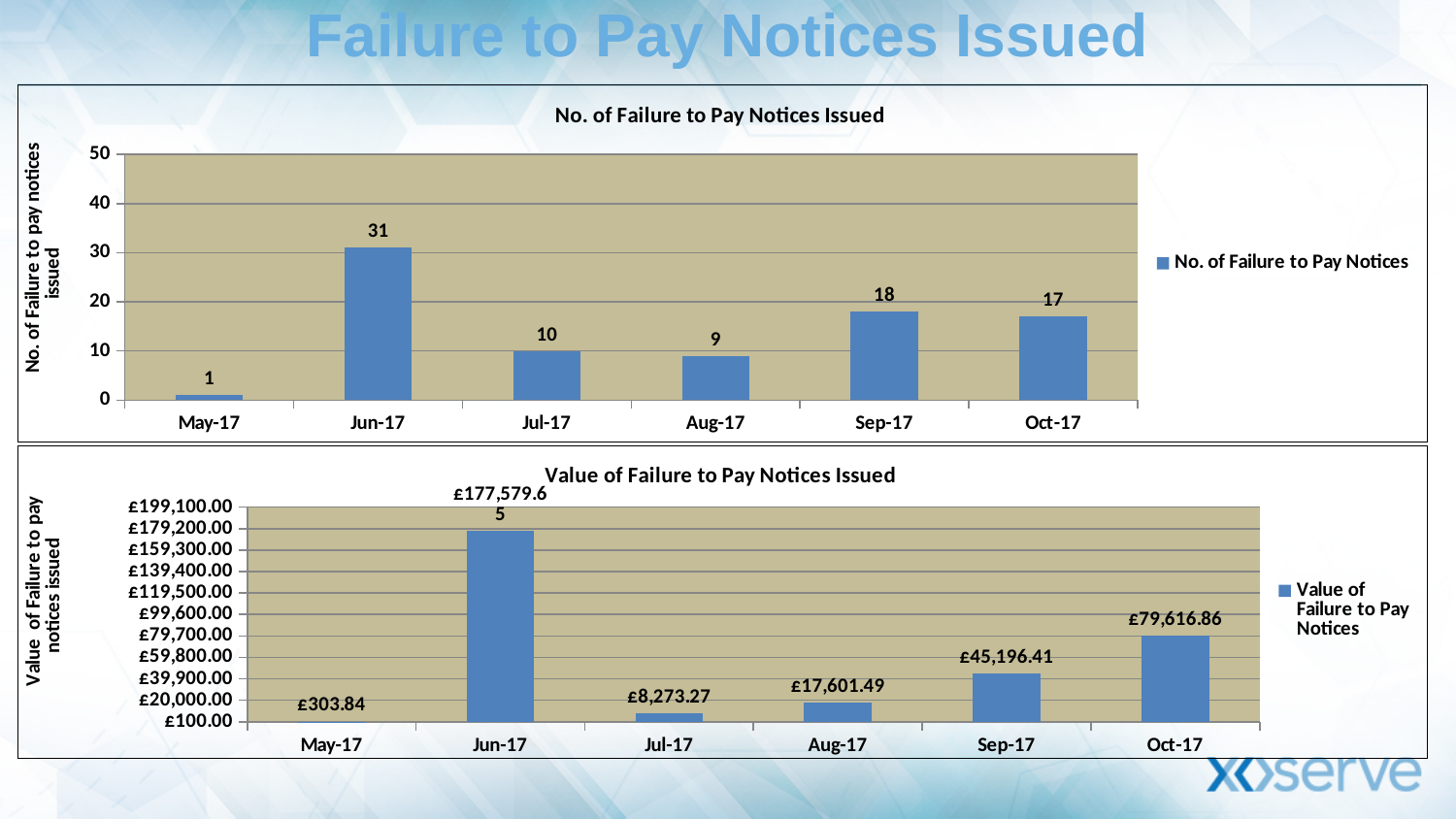

# Failure to Pay Notices Issued

### Chart: No. of Failure to Pay Notices Issued

| Category | No. of Failure to Pay Notices |
|---|---|
| 42856 | 1.0 |
| 42887 | 31.0 |
| 42917 | 10.0 |
| 42948 | 9.0 |
| 42979 | 18.0 |
| 43009 | 17.0 |

### Chart: Value of Failure to Pay Notices Issued

| Category | Value of Failure to Pay Notices |
|---|---|
| 42856 | 303.84 |
| 42887 | 177579.65 |
| 42917 | 8273.27 |
| 42948 | 17601.49 |
| 42979 | 45196.41 |
| 43009 | 79616.86 |